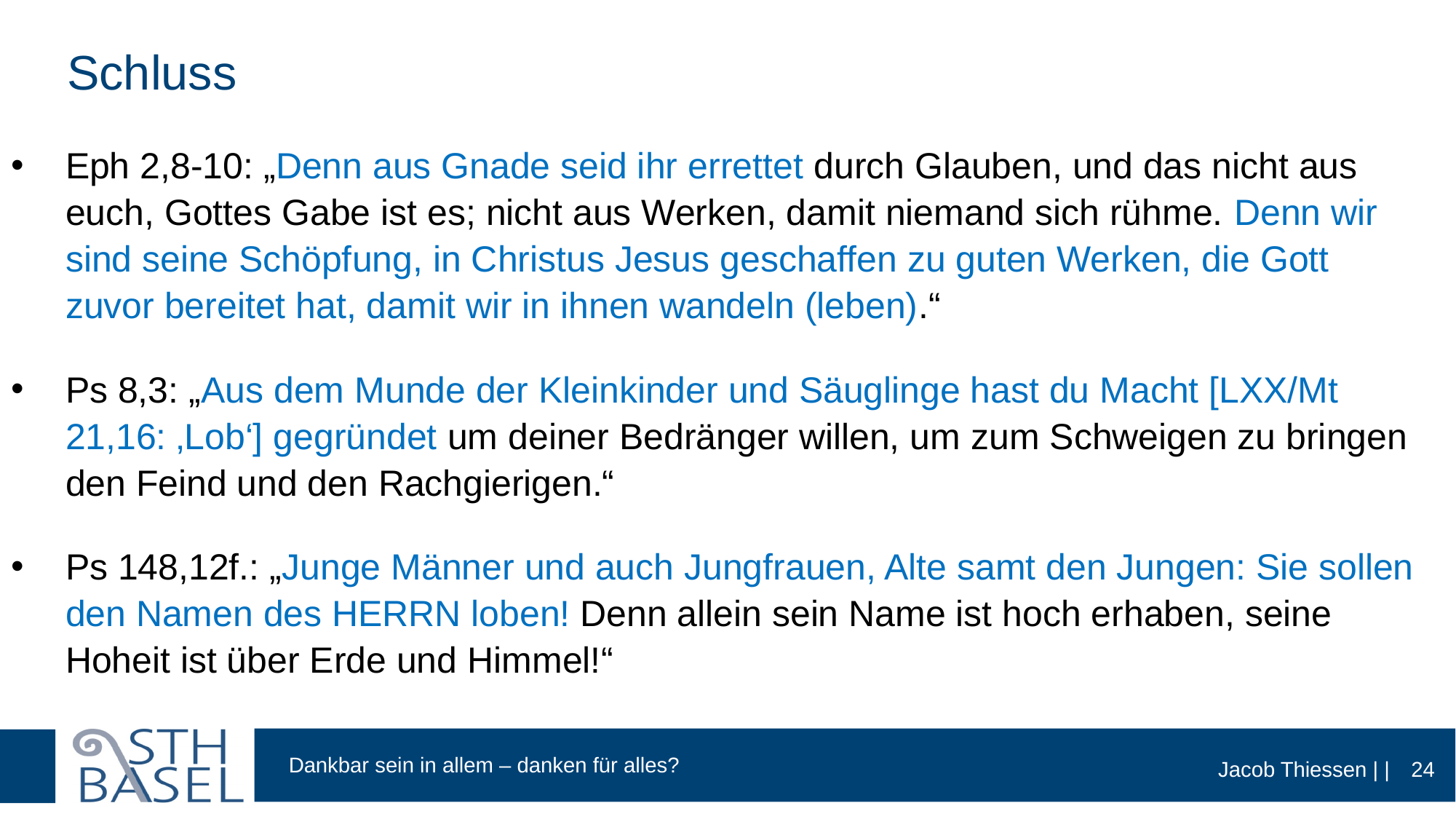

# Schluss
Eph 2,8-10: „Denn aus Gnade seid ihr errettet durch Glauben, und das nicht aus euch, Gottes Gabe ist es; nicht aus Werken, damit niemand sich rühme. Denn wir sind seine Schöpfung, in Christus Jesus geschaffen zu guten Werken, die Gott zuvor bereitet hat, damit wir in ihnen wandeln (leben).“
Ps 8,3: „Aus dem Munde der Kleinkinder und Säuglinge hast du Macht [LXX/Mt 21,16: ‚Lob‘] gegründet um deiner Bedränger willen, um zum Schweigen zu bringen den Feind und den Rachgierigen.“
Ps 148,12f.: „Junge Männer und auch Jungfrauen, Alte samt den Jungen: Sie sollen den Namen des HERRN loben! Denn allein sein Name ist hoch erhaben, seine Hoheit ist über Erde und Himmel!“
24